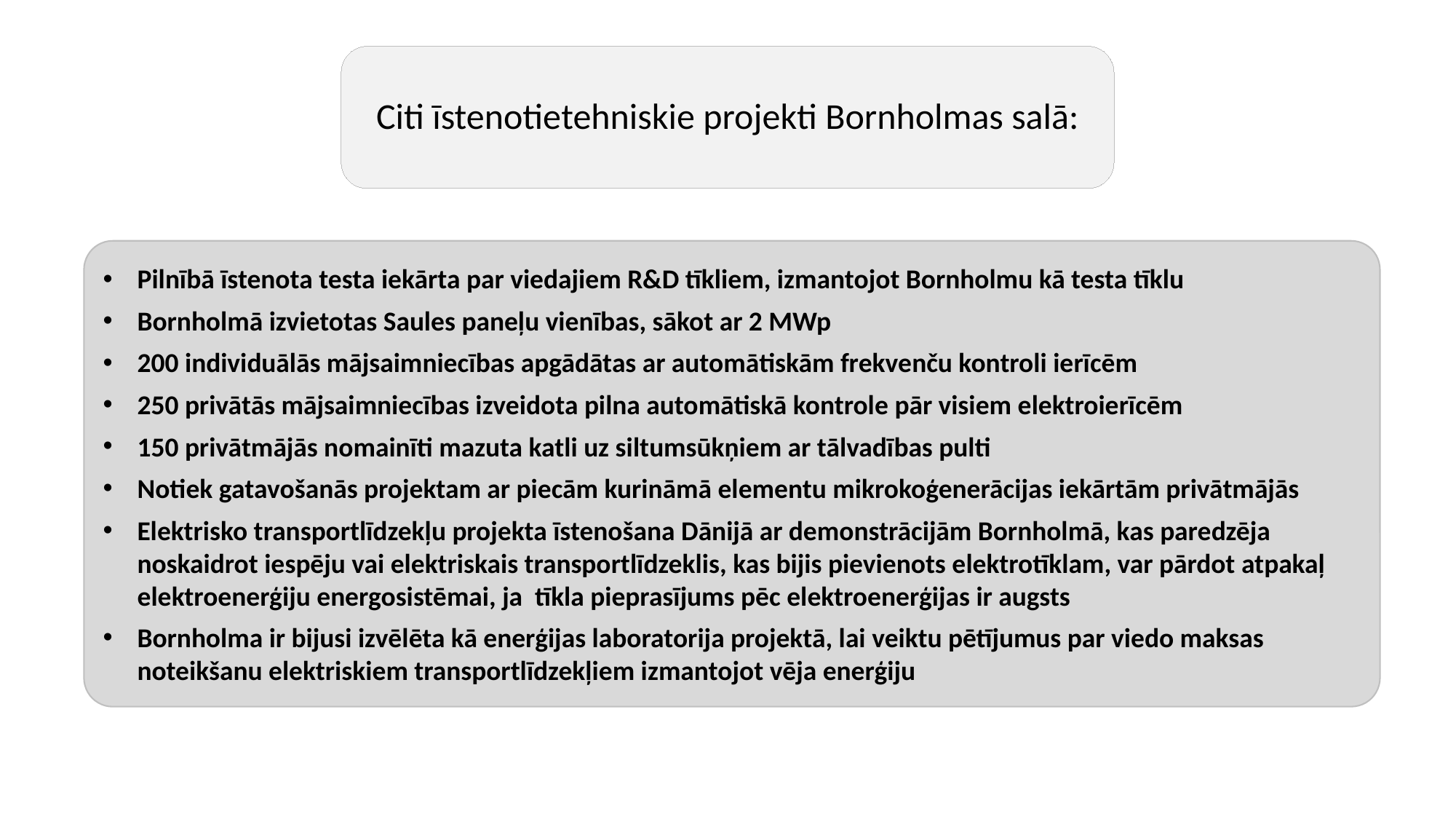

Citi īstenotietehniskie projekti Bornholmas salā:
Pilnībā īstenota testa iekārta par viedajiem R&D tīkliem, izmantojot Bornholmu kā testa tīklu
Bornholmā izvietotas Saules paneļu vienības, sākot ar 2 MWp
200 individuālās mājsaimniecības apgādātas ar automātiskām frekvenču kontroli ierīcēm
250 privātās mājsaimniecības izveidota pilna automātiskā kontrole pār visiem elektroierīcēm
150 privātmājās nomainīti mazuta katli uz siltumsūkņiem ar tālvadības pulti
Notiek gatavošanās projektam ar piecām kurināmā elementu mikrokoģenerācijas iekārtām privātmājās
Elektrisko transportlīdzekļu projekta īstenošana Dānijā ar demonstrācijām Bornholmā, kas paredzēja noskaidrot iespēju vai elektriskais transportlīdzeklis, kas bijis pievienots elektrotīklam, var pārdot atpakaļ elektroenerģiju energosistēmai, ja  tīkla pieprasījums pēc elektroenerģijas ir augsts
Bornholma ir bijusi izvēlēta kā enerģijas laboratorija projektā, lai veiktu pētījumus par viedo maksas noteikšanu elektriskiem transportlīdzekļiem izmantojot vēja enerģiju